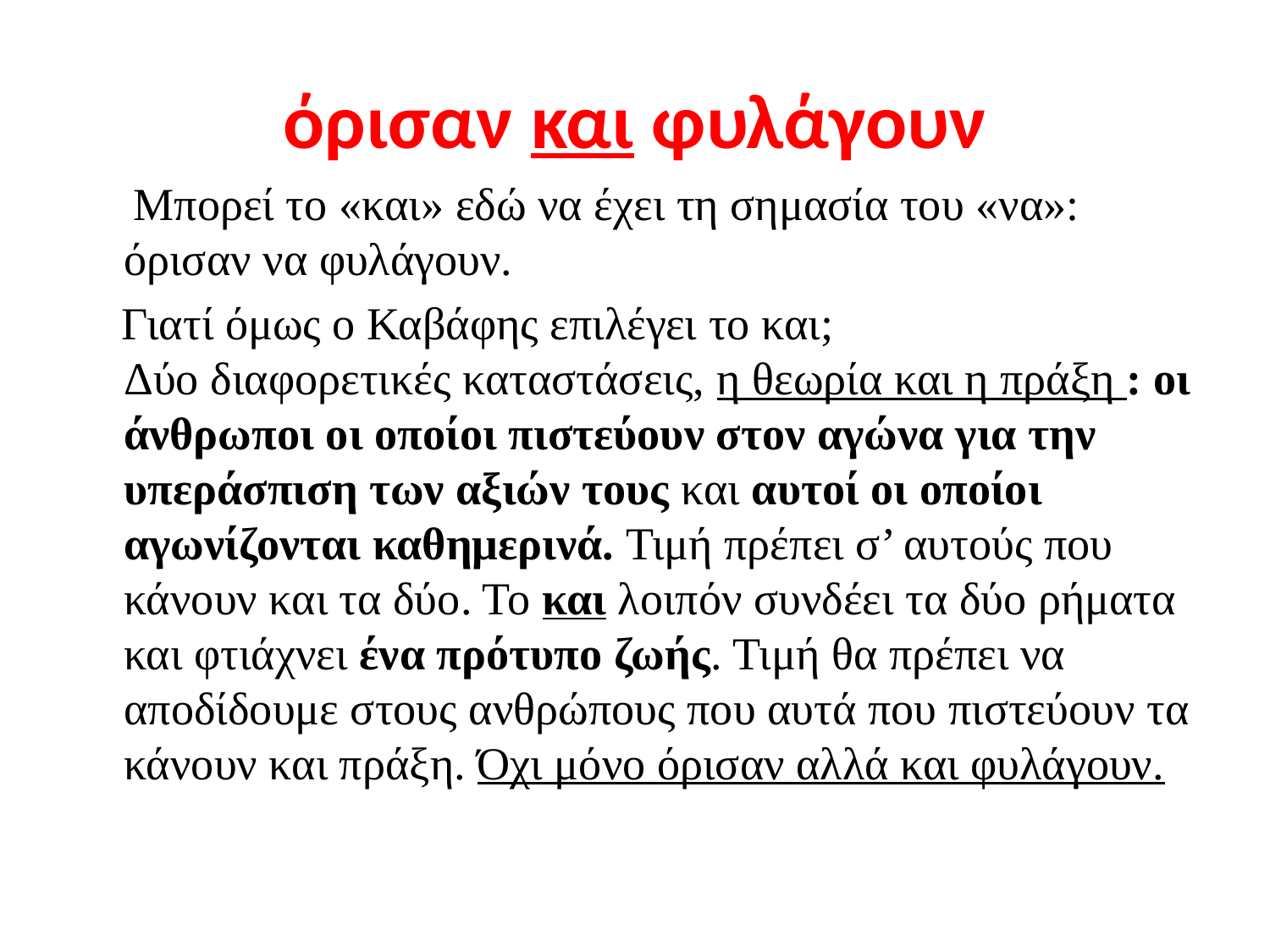

# όρισαν και φυλάγουν
     Μπορεί το «και» εδώ να έχει τη σημασία του «να»: όρισαν να φυλάγουν.
    Γιατί όμως ο Καβάφης επιλέγει το και;
Δύο διαφορετικές καταστάσεις, η θεωρία και η πράξη : οι άνθρωποι οι οποίοι πιστεύουν στον αγώνα για την υπεράσπιση των αξιών τους και αυτοί οι οποίοι αγωνίζονται καθημερινά. Τιμή πρέπει σ’ αυτούς που κάνουν και τα δύο. Το και λοιπόν συνδέει τα δύο ρήματα και φτιάχνει ένα πρότυπο ζωής. Τιμή θα πρέπει να αποδίδουμε στους ανθρώπους που αυτά που πιστεύουν τα κάνουν και πράξη. Όχι μόνο όρισαν αλλά και φυλάγουν.